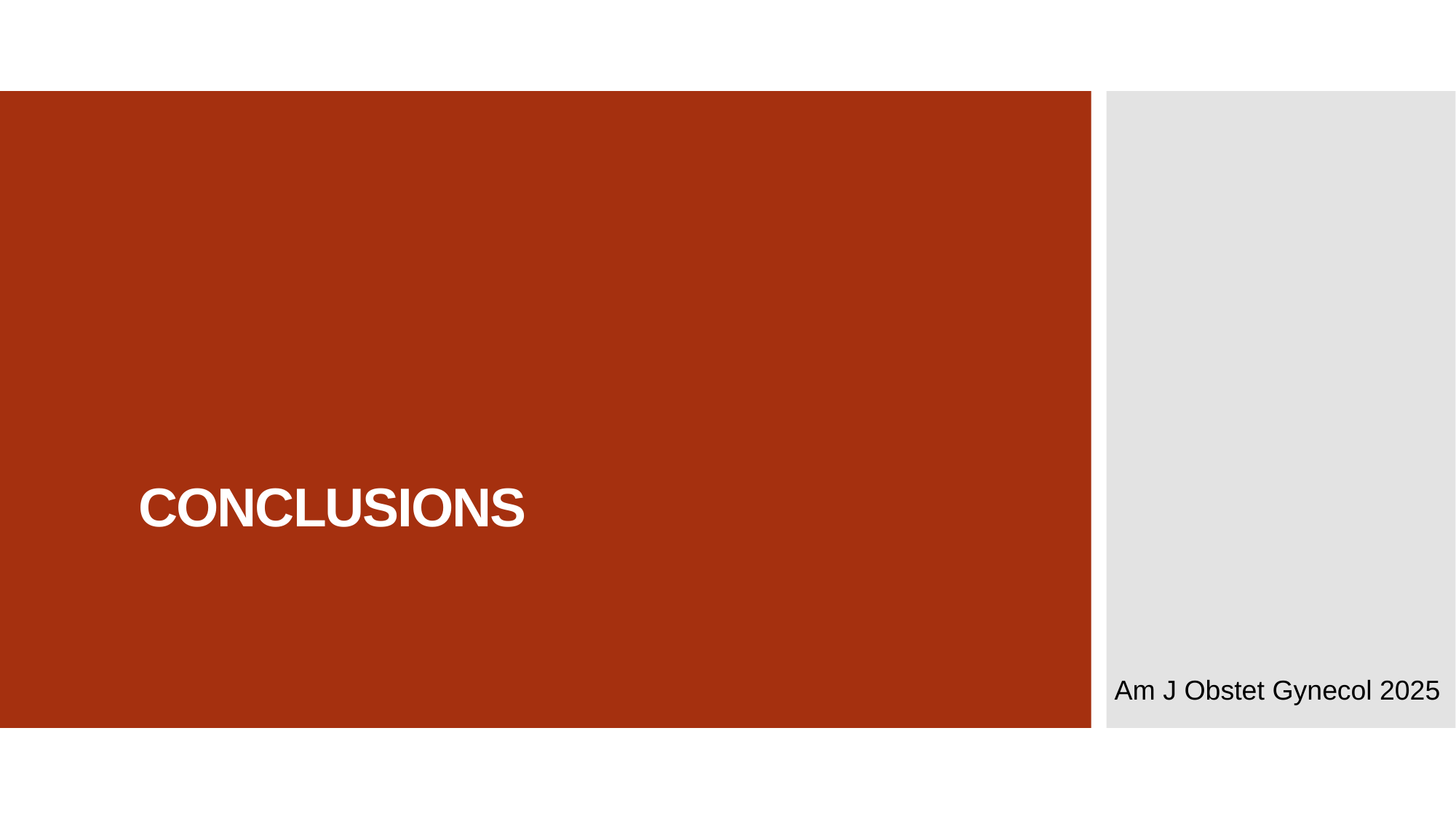

# CONCLUSIONS

Am J Obstet Gynecol 2025